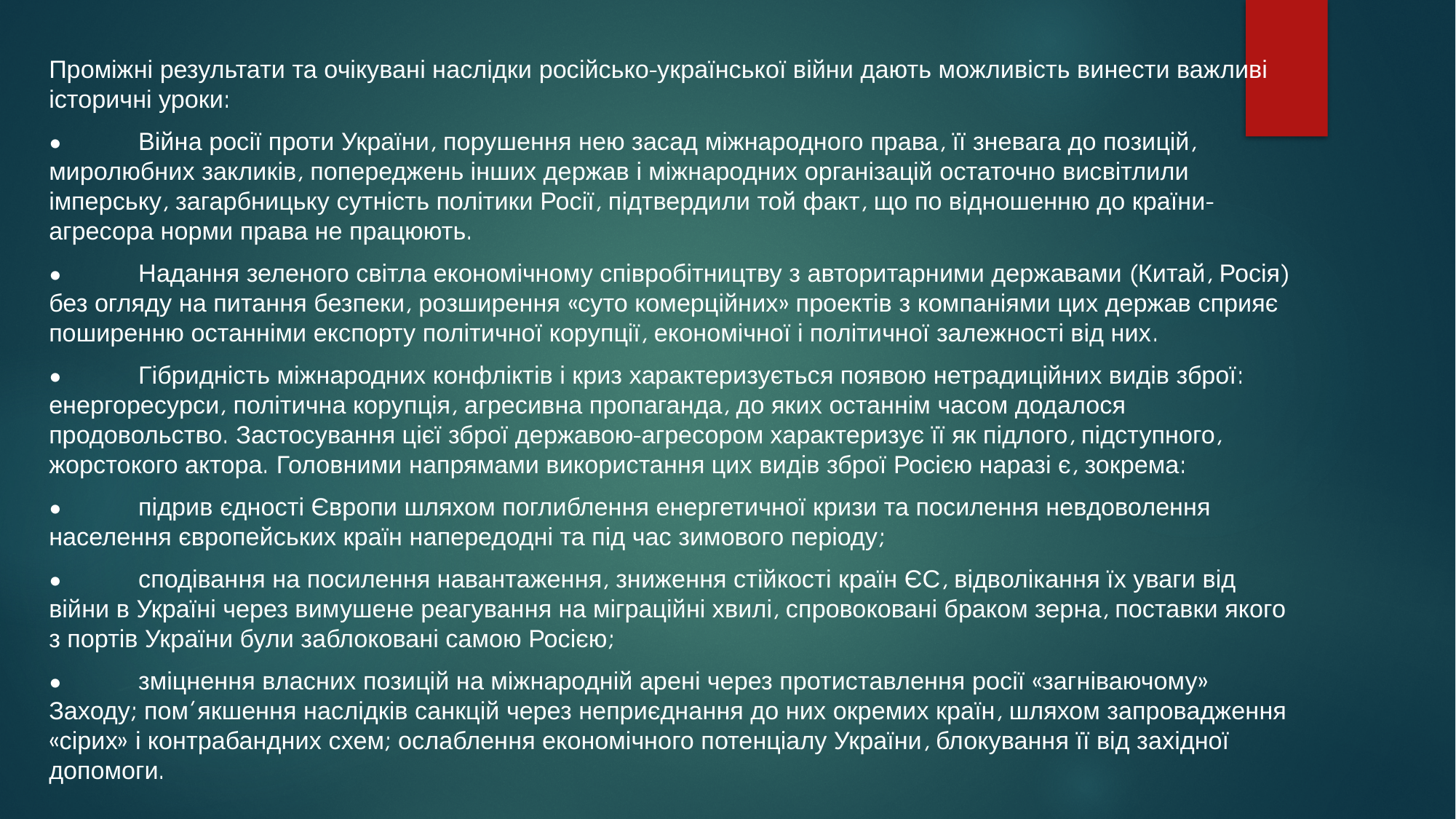

Проміжні результати та очікувані наслідки російсько-української війни дають можливість винести важливі  історичні уроки:
•	Війна росії проти України, порушення нею засад міжнародного права, її зневага до позицій, миролюбних закликів, попереджень інших держав і міжнародних організацій остаточно висвітлили імперську, загарбницьку сутність політики Росії, підтвердили той факт, що по відношенню до країни-агресора норми права не працюють.
•	Надання зеленого світла економічному співробітництву з авторитарними державами (Китай, Росія) без огляду на питання безпеки, розширення «суто комерційних» проектів з компаніями цих держав сприяє поширенню останніми експорту політичної корупції, економічної і політичної залежності від них.
•	Гібридність міжнародних конфліктів і криз характеризується появою нетрадиційних видів зброї: енергоресурси, політична корупція, агресивна пропаганда, до яких останнім часом додалося продовольство. Застосування цієї зброї державою-агресором характеризує її як підлого, підступного, жорстокого актора. Головними напрямами використання цих видів зброї Росією наразі є, зокрема:
•	підрив єдності Європи шляхом поглиблення енергетичної кризи та посилення невдоволення населення європейських країн напередодні та під час зимового періоду;
•	сподівання на посилення навантаження, зниження стійкості країн ЄС, відволікання їх уваги від війни в Україні через вимушене реагування на міграційні хвилі, спровоковані браком зерна, поставки якого з портів України були заблоковані самою Росією;
•	зміцнення власних позицій на міжнародній арені через протиставлення росії «загніваючому» Заходу; пом’якшення наслідків санкцій через неприєднання до них окремих країн, шляхом запровадження «сірих» і контрабандних схем; ослаблення економічного потенціалу України, блокування її від західної допомоги.